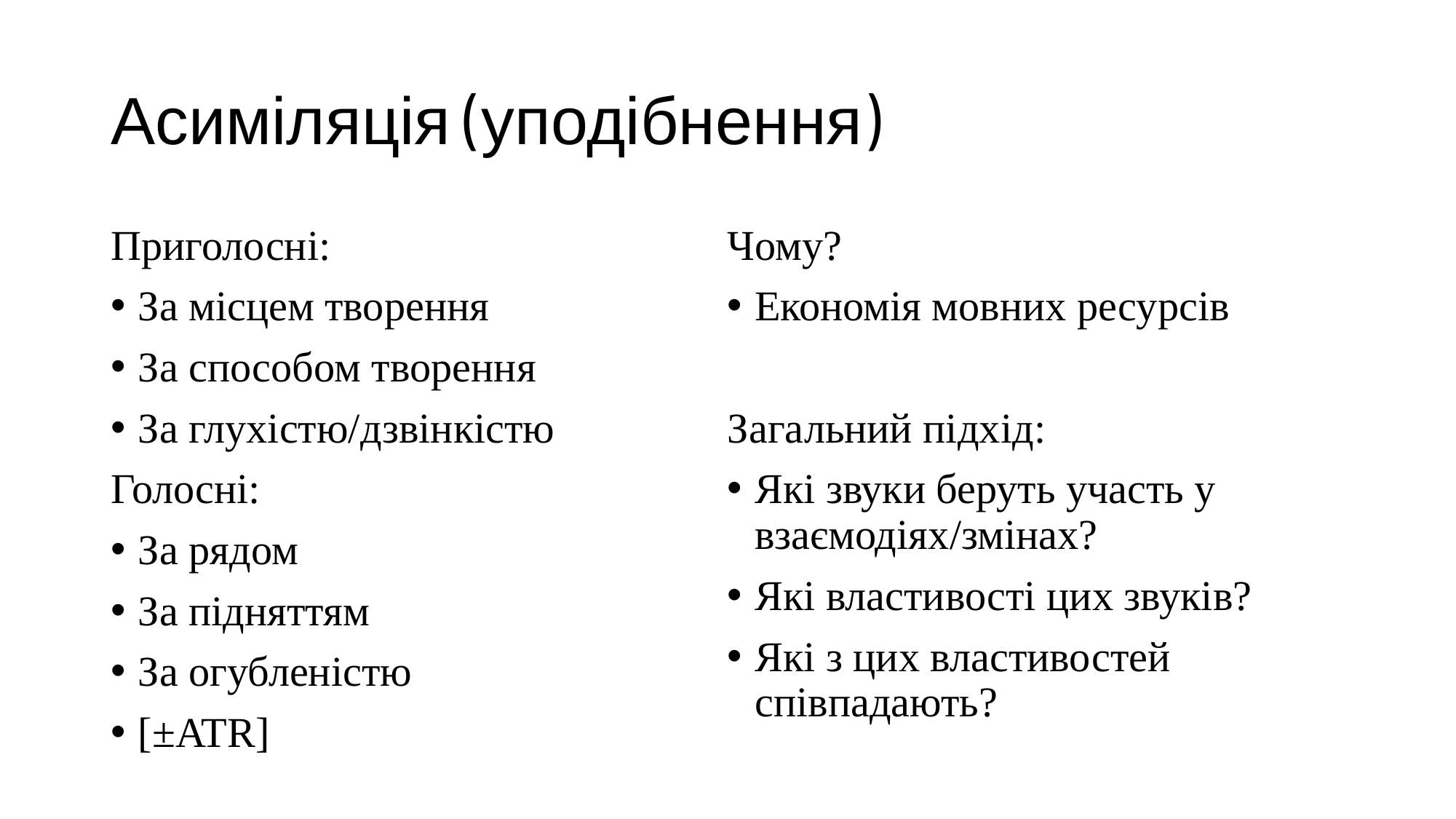

# Асиміляція (уподібнення)
Приголосні:
За місцем творення
За способом творення
За глухістю/дзвінкістю
Голосні:
За рядом
За підняттям
За огубленістю
[±ATR]
Чому?
Економія мовних ресурсів

Загальний підхід:
Які звуки беруть участь у взаємодіях/змінах?
Які властивості цих звуків?
Які з цих властивостей співпадають?